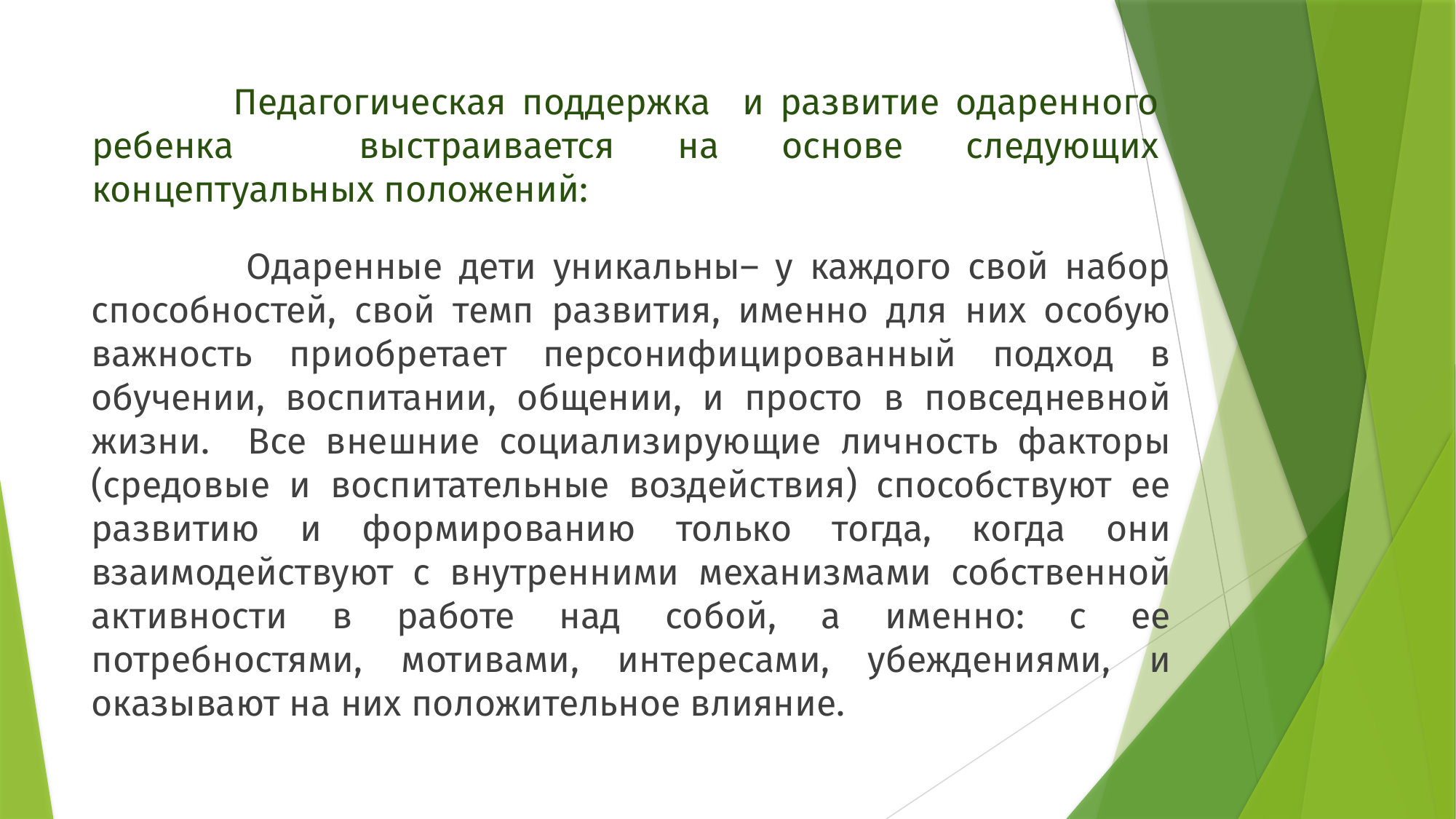

# Педагогическая поддержка  и развитие одаренного ребенка  выстраивается на основе следующих концептуальных положений:
            Одаренные дети уникальны– у каждого свой набор способностей, свой темп развития, именно для них особую важность приобретает персонифицированный подход в обучении, воспитании, общении, и просто в повседневной жизни.  Все внешние социализирующие личность факторы (средовые и воспитательные воздействия) способствуют ее развитию и формированию только тогда, когда они взаимодействуют с внутренними механизмами собственной активности в работе над собой, а именно: с ее потребностями, мотивами, интересами, убеждениями, и оказывают на них положительное влияние.